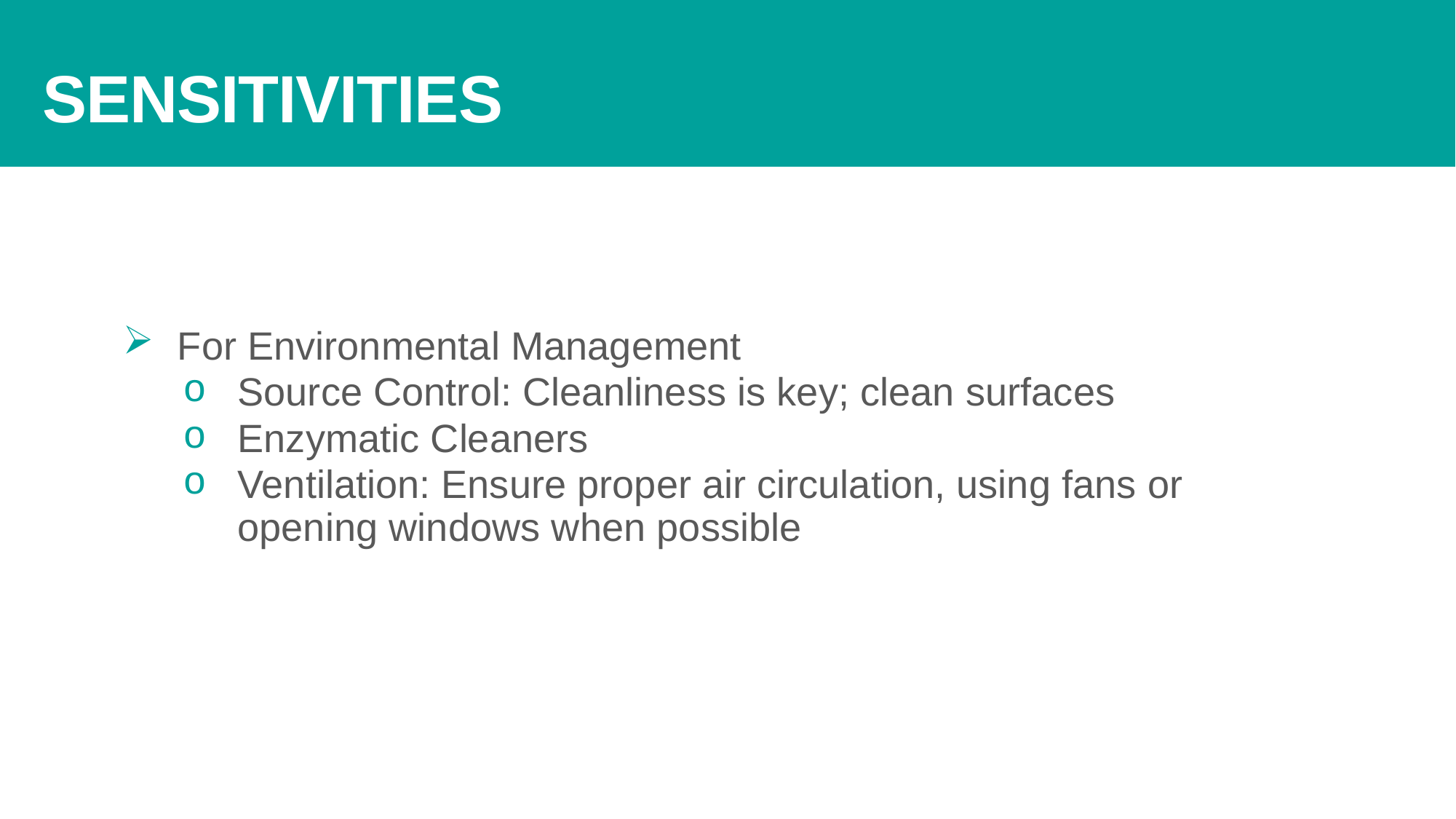

# SENSITIVITIES
For Environmental Management
Source Control: Cleanliness is key; clean surfaces
Enzymatic Cleaners
Ventilation: Ensure proper air circulation, using fans or opening windows when possible